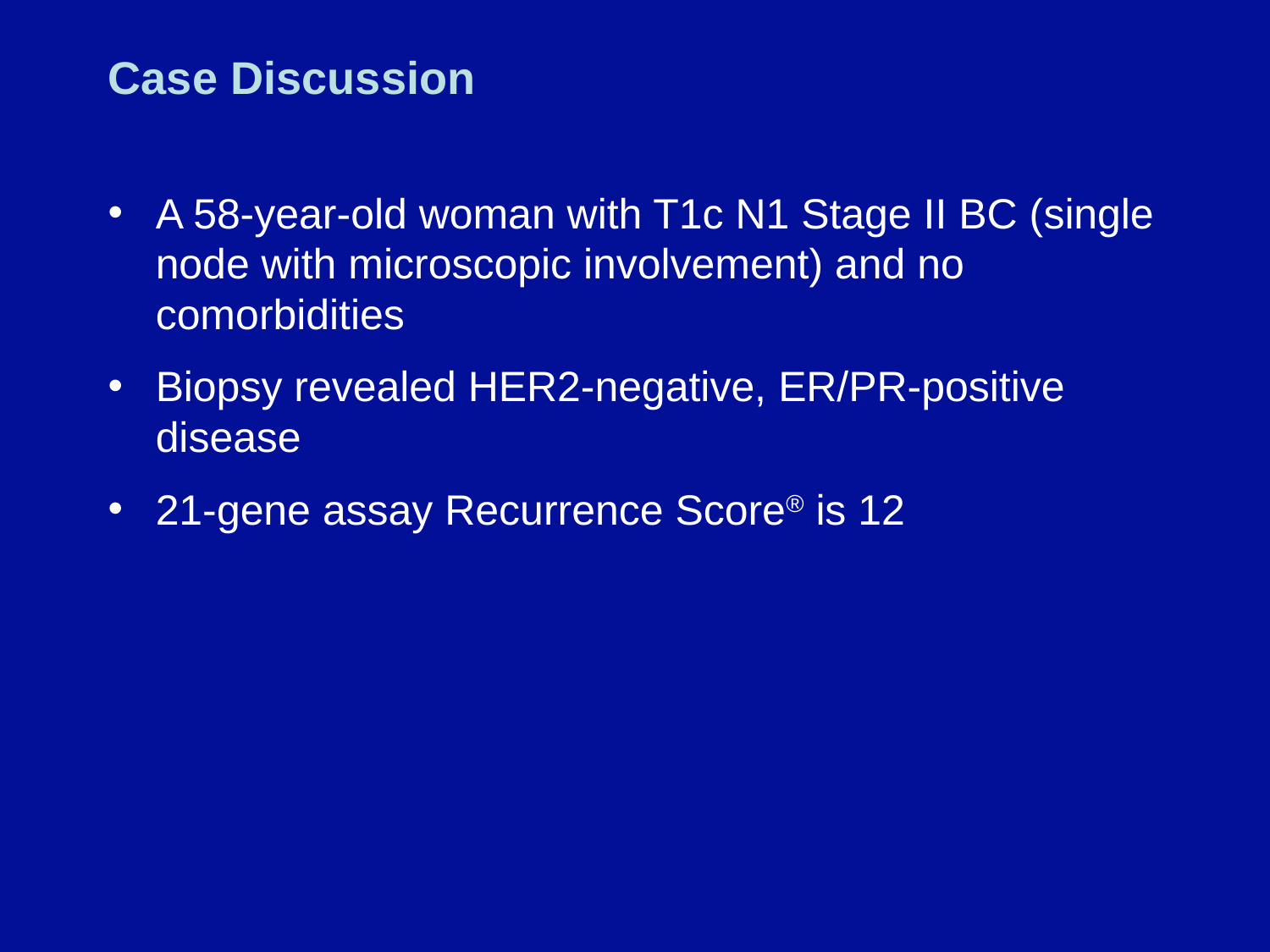

# Case Discussion
A 58-year-old woman with T1c N1 Stage II BC (single node with microscopic involvement) and no comorbidities
Biopsy revealed HER2-negative, ER/PR-positive disease
21-gene assay Recurrence Score® is 12